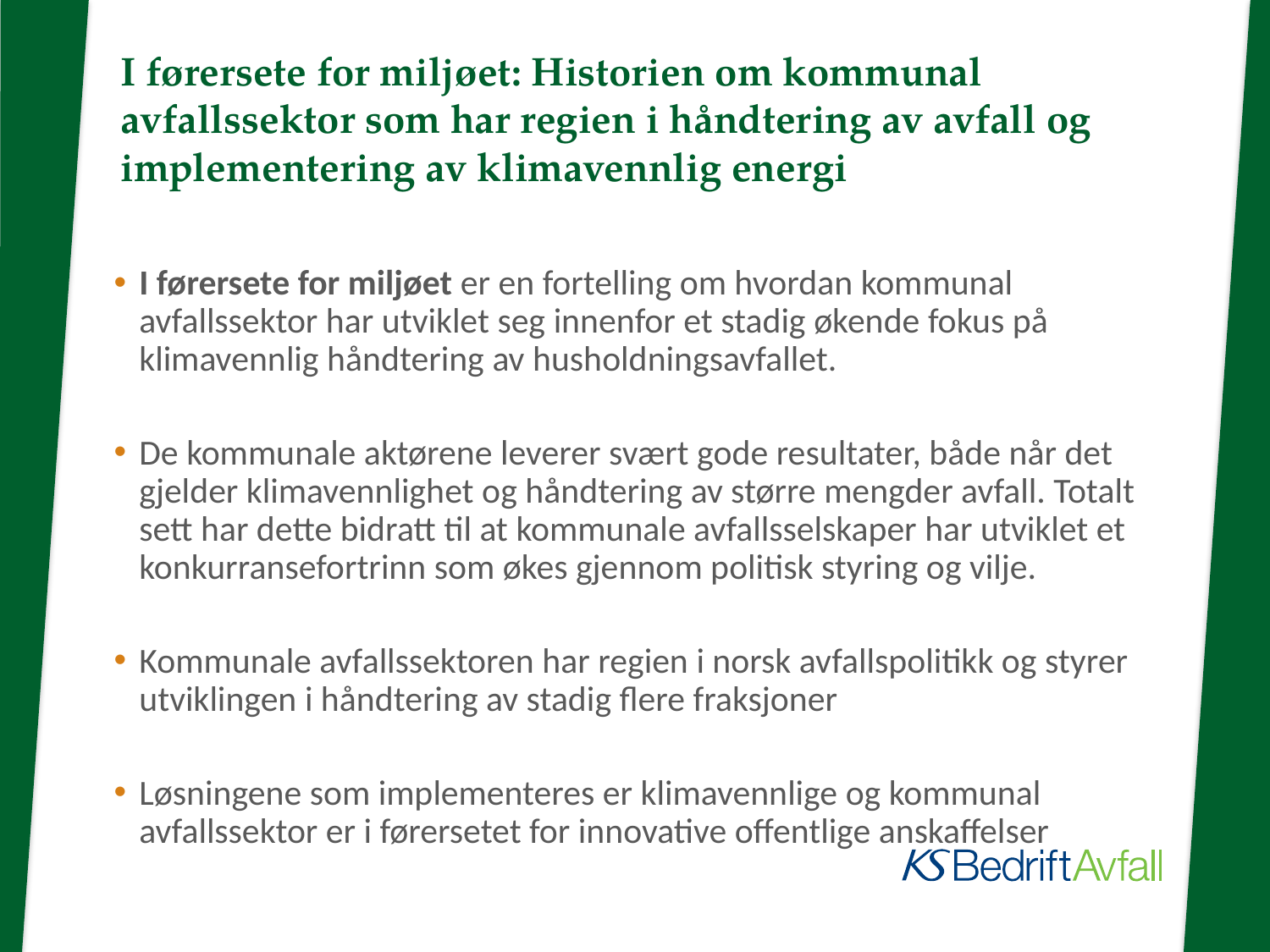

# I førersete for miljøet: Historien om kommunal avfallssektor som har regien i håndtering av avfall og implementering av klimavennlig energi

I førersete for miljøet er en fortelling om hvordan kommunal avfallssektor har utviklet seg innenfor et stadig økende fokus på klimavennlig håndtering av husholdningsavfallet.

De kommunale aktørene leverer svært gode resultater, både når det gjelder klimavennlighet og håndtering av større mengder avfall. Totalt sett har dette bidratt til at kommunale avfallsselskaper har utviklet et konkurransefortrinn som økes gjennom politisk styring og vilje.

Kommunale avfallssektoren har regien i norsk avfallspolitikk og styrer utviklingen i håndtering av stadig flere fraksjoner

Løsningene som implementeres er klimavennlige og kommunal avfallssektor er i førersetet for innovative offentlige anskaffelser